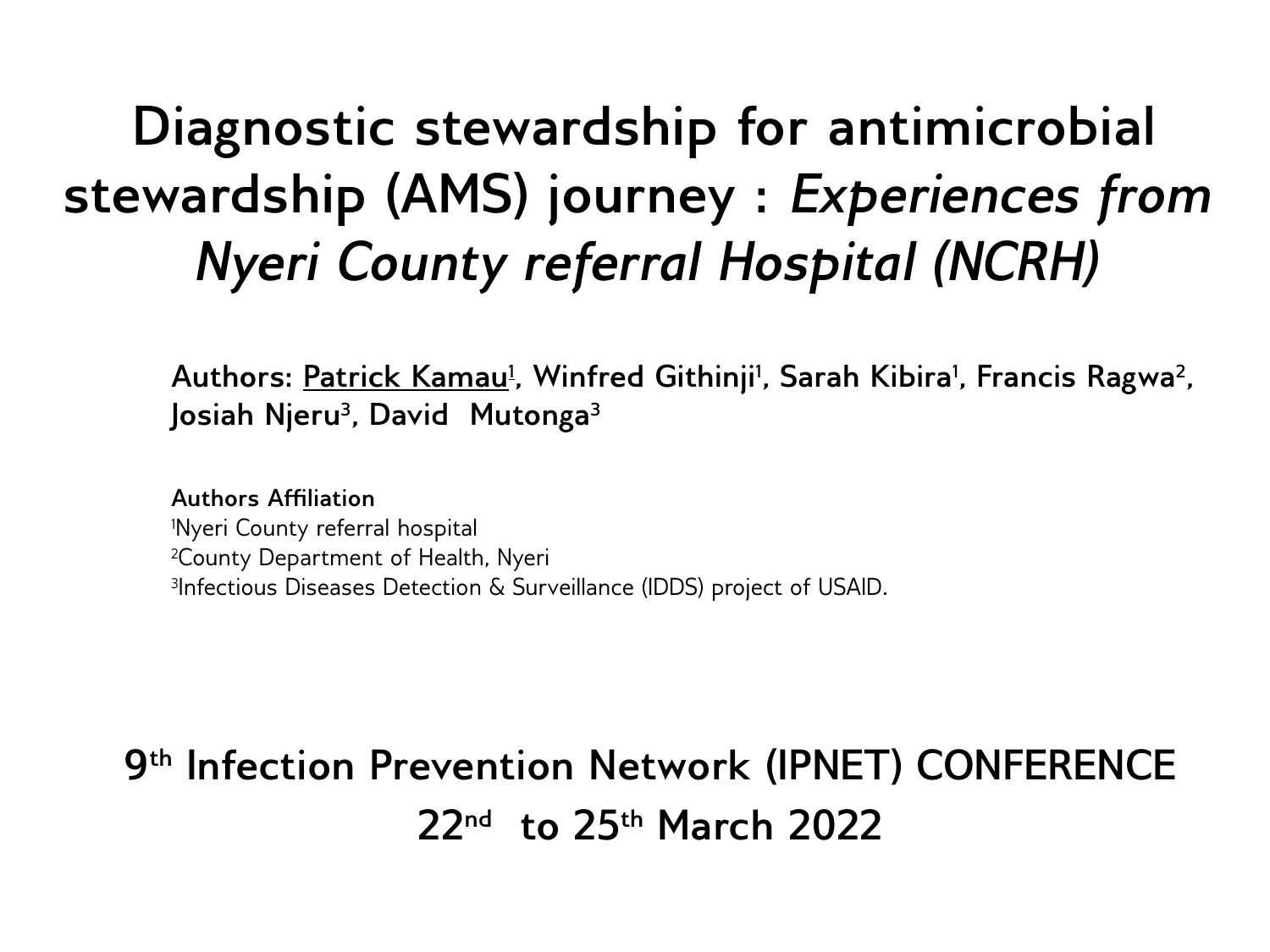

# Diagnostic stewardship for antimicrobial stewardship (AMS) journey : Experiences from  Nyeri County referral Hospital (NCRH)
Authors: Patrick Kamau1, Winfred Githinji1, Sarah Kibira1, Francis Ragwa2, Josiah Njeru3, David  Mutonga3
Authors Affiliation
1Nyeri County referral hospital
2County Department of Health, Nyeri
3Infectious Diseases Detection & Surveillance (IDDS) project of USAID.
9th Infection Prevention Network (IPNET) CONFERENCE
22nd  to 25th March 2022